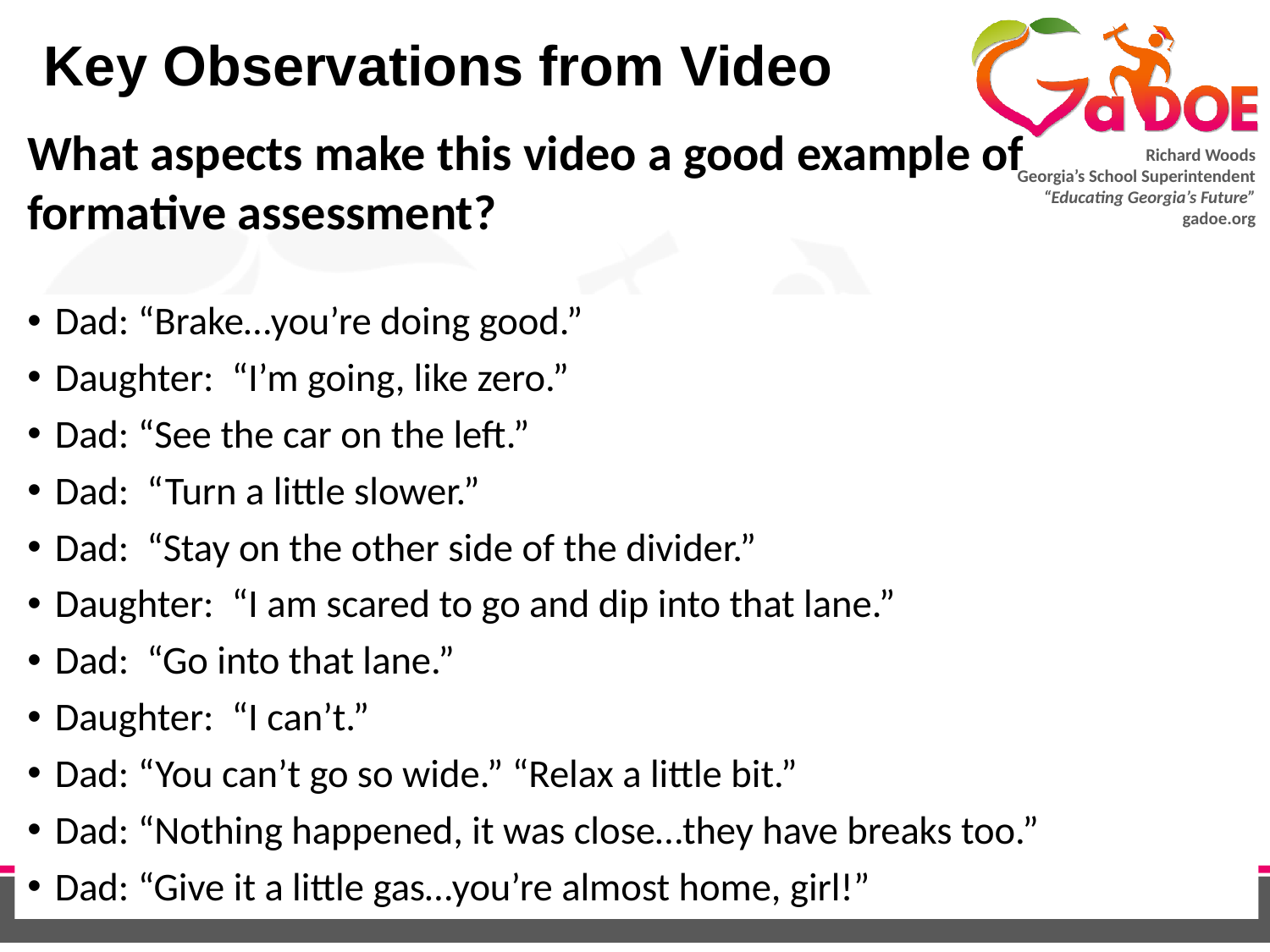

# Key Observations from Video
What aspects make this video a good example of   formative assessment?
Dad: “Brake…you’re doing good.”
Daughter:  “I’m going, like zero.”
Dad: “See the car on the left.”
Dad:  “Turn a little slower.”
Dad:  “Stay on the other side of the divider.”
Daughter:  “I am scared to go and dip into that lane.”
Dad:  “Go into that lane.”
Daughter:  “I can’t.”
Dad: “You can’t go so wide.” “Relax a little bit.”
Dad: “Nothing happened, it was close…they have breaks too.”
Dad: “Give it a little gas…you’re almost home, girl!”
8/15/2018